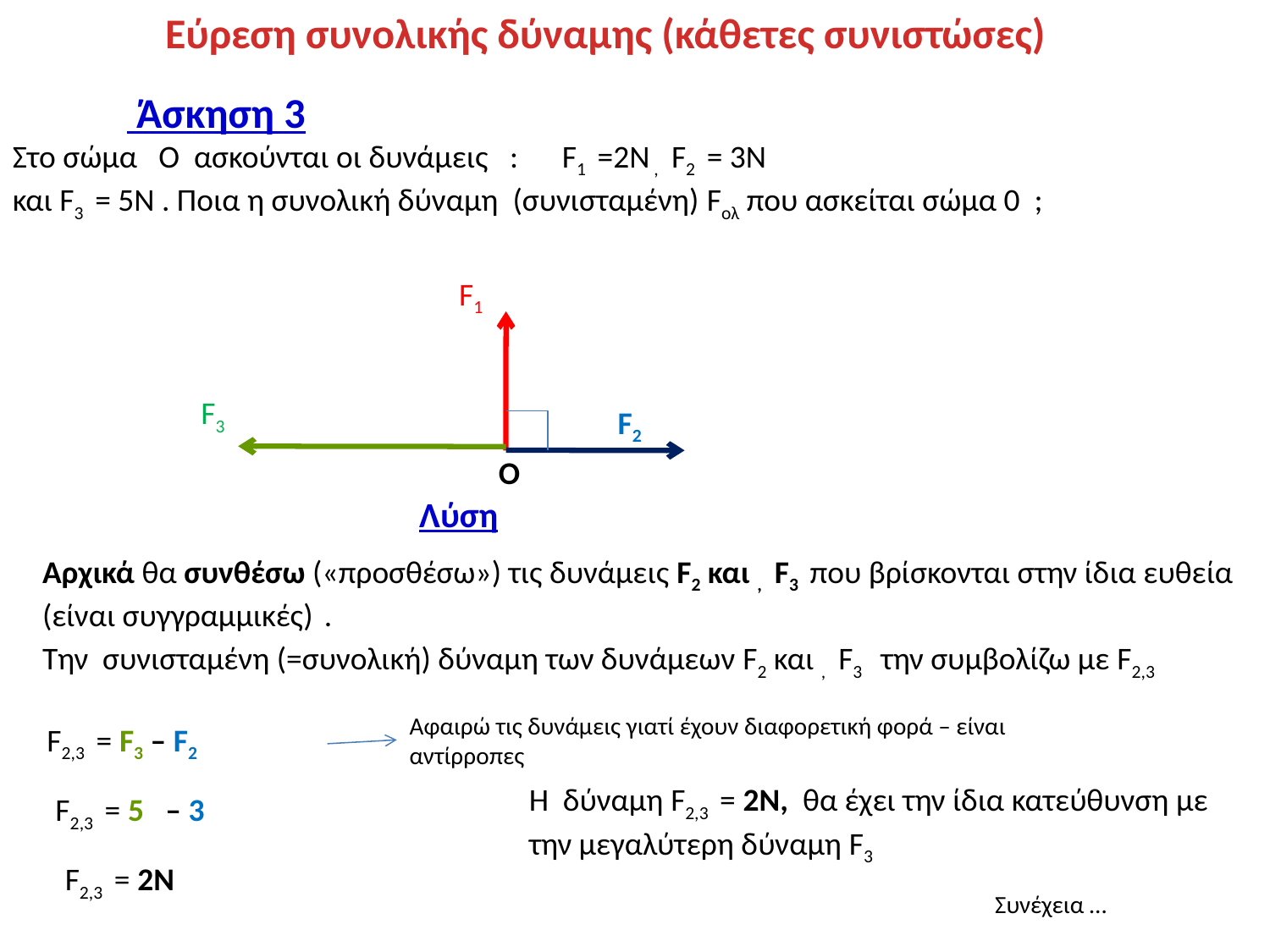

Εύρεση συνολικής δύναμης (κάθετες συνιστώσες)
             Άσκηση 3
Στο σώμα   Ο  ασκούνται οι δυνάμεις   :      F1  =2Ν ,   F2  = 3Ν
και F3  = 5Ν . Ποια η συνολική δύναμη  (συνισταμένη) Fολ που ασκείται σώμα 0  ;

F1
F3
F2

Ο
Λύση
Αρχικά θα συνθέσω («προσθέσω») τις δυνάμεις F2 και ,   F3  που βρίσκονται στην ίδια ευθεία (είναι συγγραμμικές)  .
Την  συνισταμένη (=συνολική) δύναμη των δυνάμεων F2 και ,   F3   την συμβολίζω με F2,3
Αφαιρώ τις δυνάμεις γιατί έχουν διαφορετική φορά – είναι αντίρροπες
F2,3  = F3 – F2
Η  δύναμη F2,3  = 2Ν,  θα έχει την ίδια κατεύθυνση με την μεγαλύτερη δύναμη F3
F2,3  = 5   – 3
F2,3  = 2Ν
Συνέχεια …